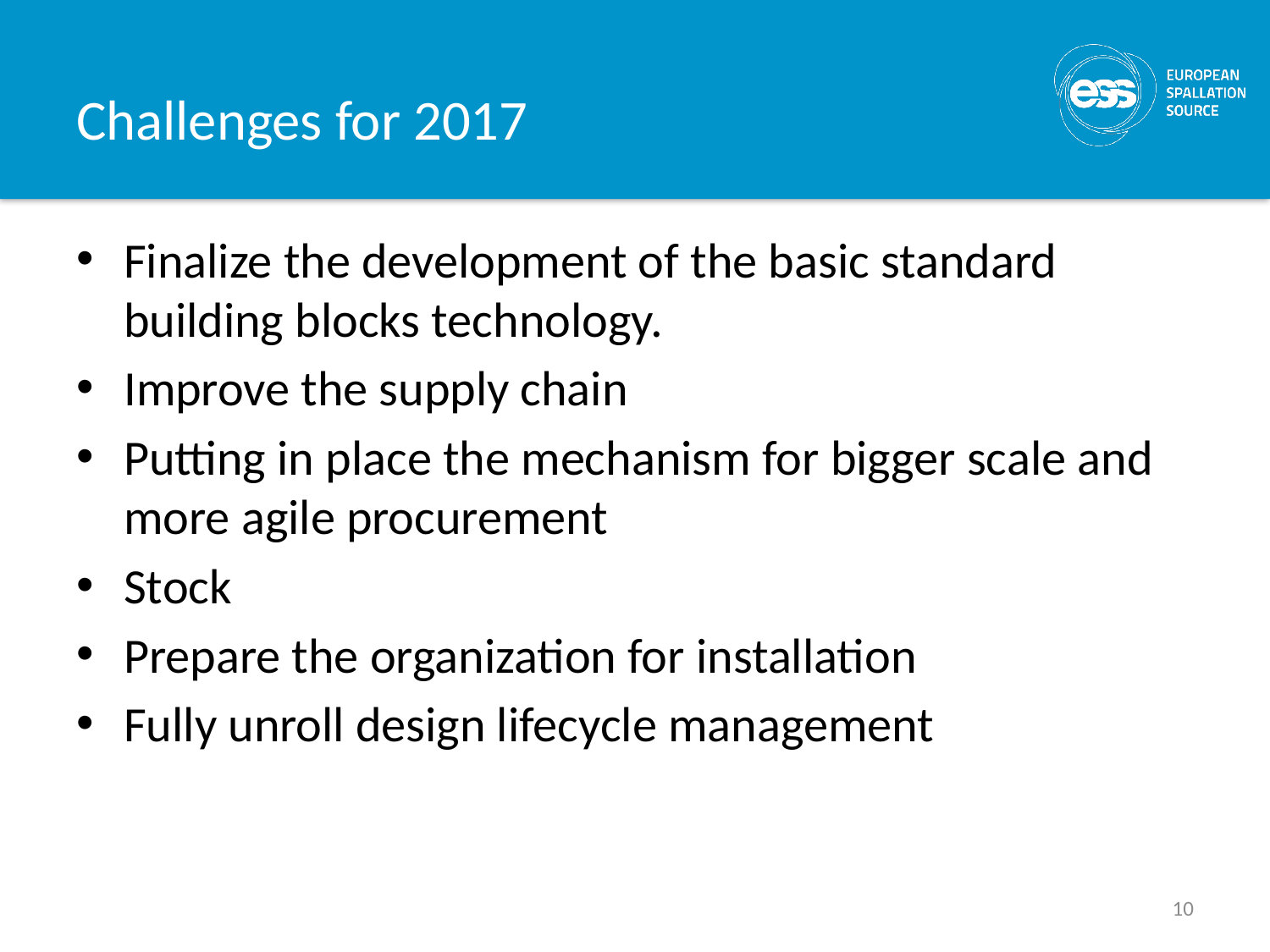

# Challenges for 2017
Finalize the development of the basic standard building blocks technology.
Improve the supply chain
Putting in place the mechanism for bigger scale and more agile procurement
Stock
Prepare the organization for installation
Fully unroll design lifecycle management

10